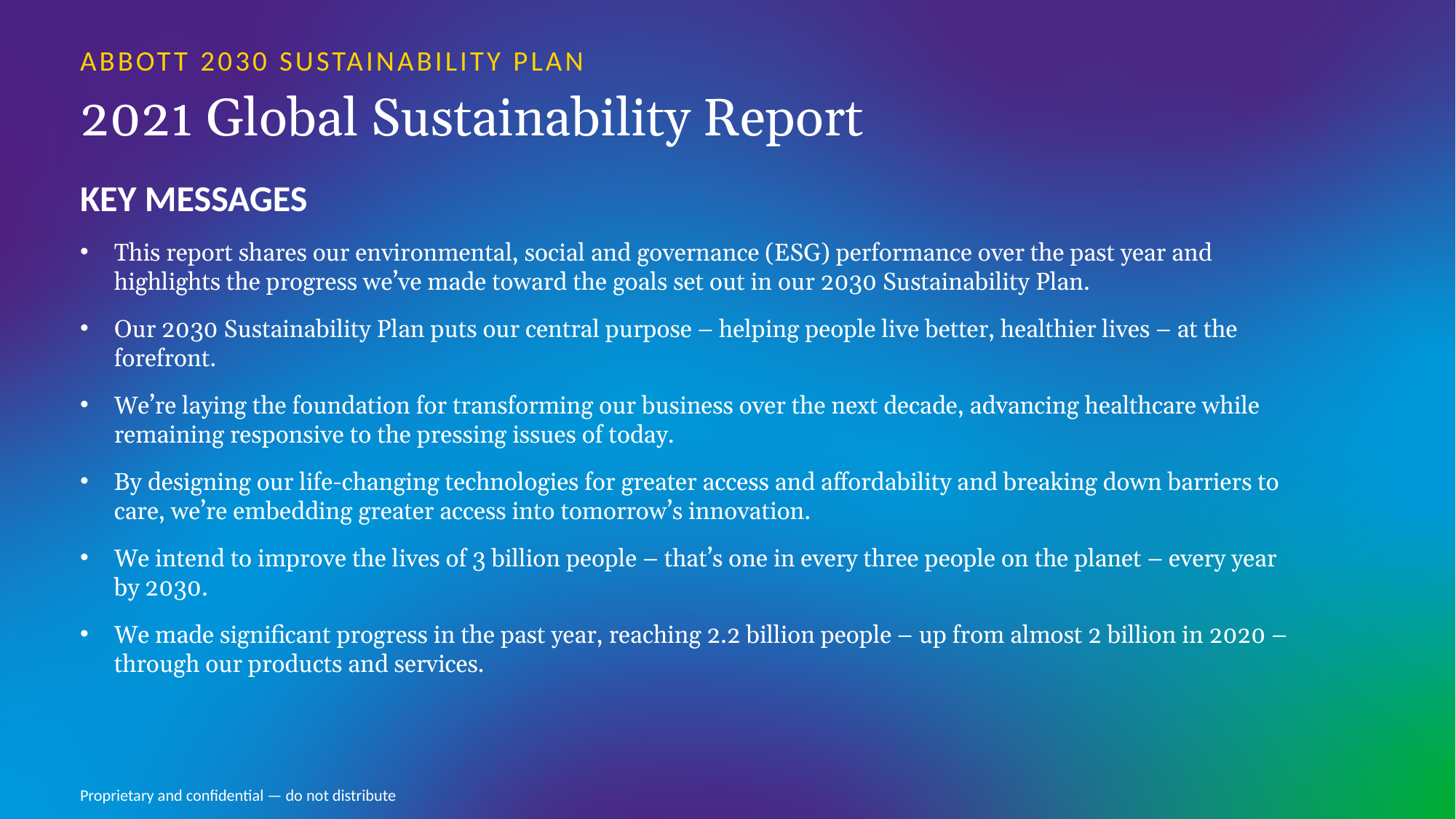

Abbott 2030 Sustainability Plan
# 2021 Global Sustainability Report
Key Messages
This report shares our environmental, social and governance (ESG) performance over the past year and highlights the progress we’ve made toward the goals set out in our 2030 Sustainability Plan.
Our 2030 Sustainability Plan puts our central purpose – helping people live better, healthier lives – at the forefront.
We’re laying the foundation for transforming our business over the next decade, advancing healthcare while remaining responsive to the pressing issues of today.
By designing our life-changing technologies for greater access and affordability and breaking down barriers to care, we’re embedding greater access into tomorrow’s innovation.
We intend to improve the lives of 3 billion people – that’s one in every three people on the planet – every year by 2030.
We made significant progress in the past year, reaching 2.2 billion people – up from almost 2 billion in 2020 – through our products and services.